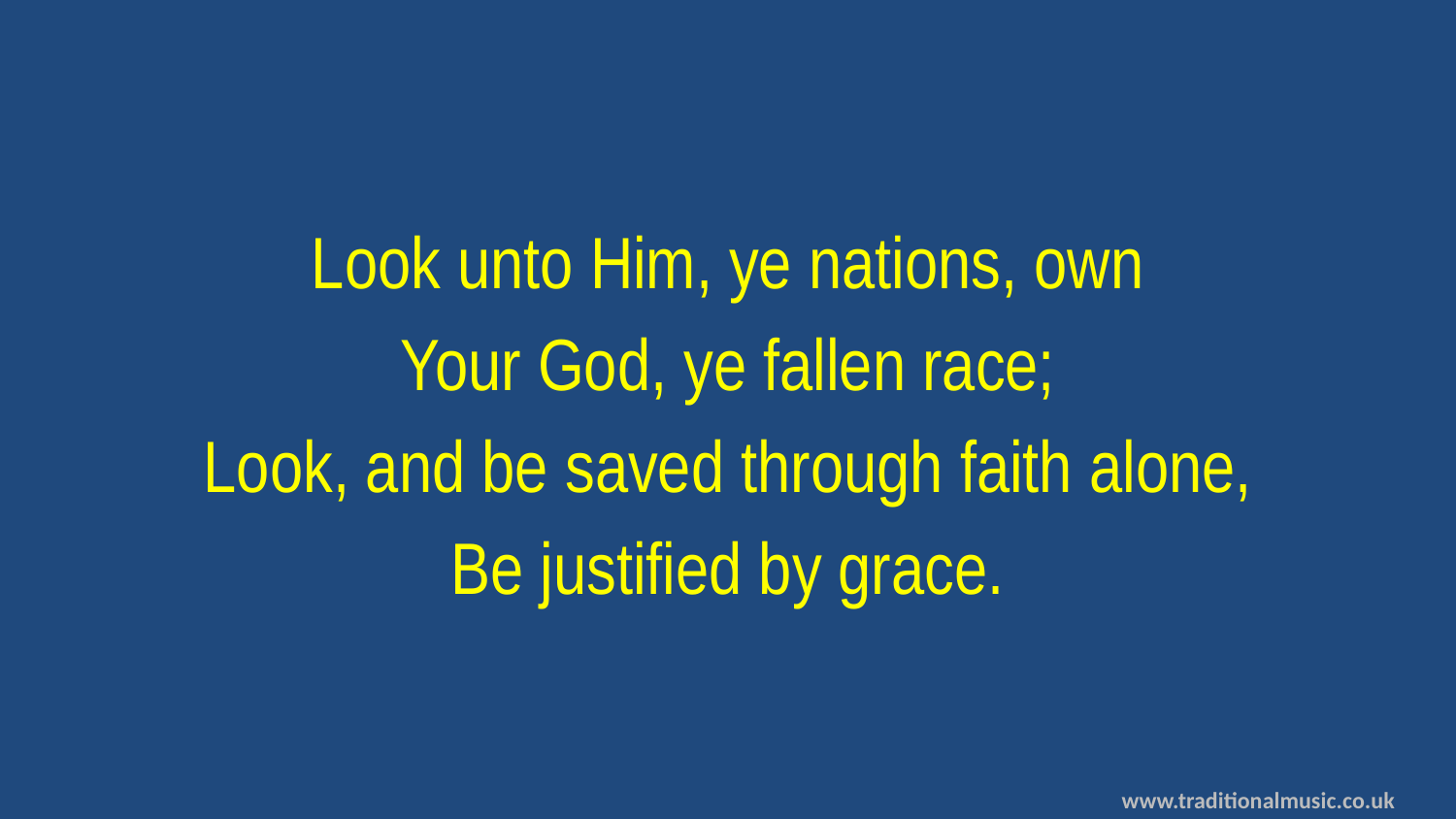

Look unto Him, ye nations, own
Your God, ye fallen race;
Look, and be saved through faith alone,
Be justified by grace.